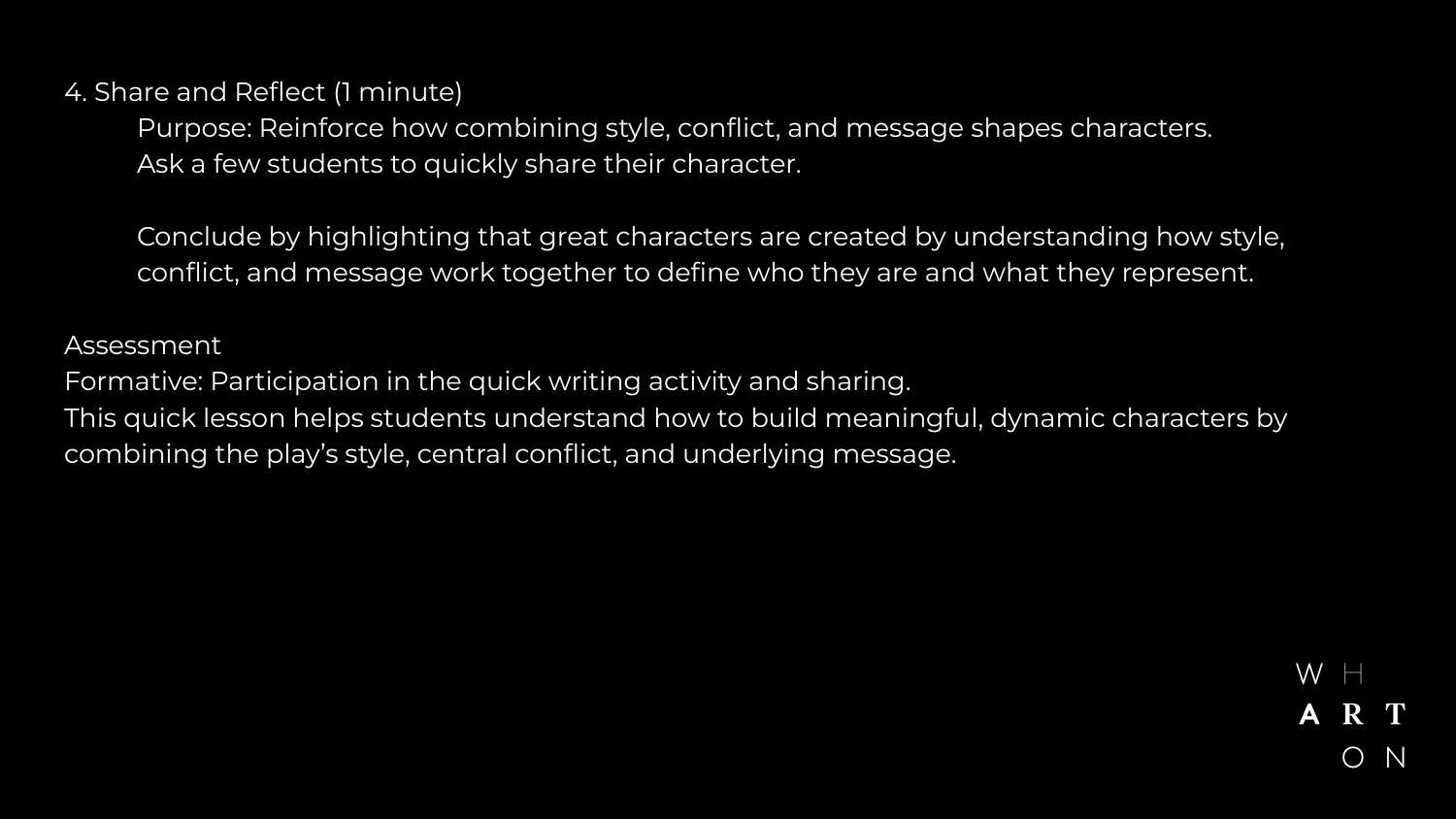

4. Share and Reflect (1 minute)​
Purpose: Reinforce how combining style, conflict, and message shapes characters.​
Ask a few students to quickly share their character.​

Conclude by highlighting that great characters are created by understanding how style, conflict, and message work together to define who they are and what they represent.​

Assessment​
Formative: Participation in the quick writing activity and sharing.​
This quick lesson helps students understand how to build meaningful, dynamic characters by combining the play’s style, central conflict, and underlying message.​